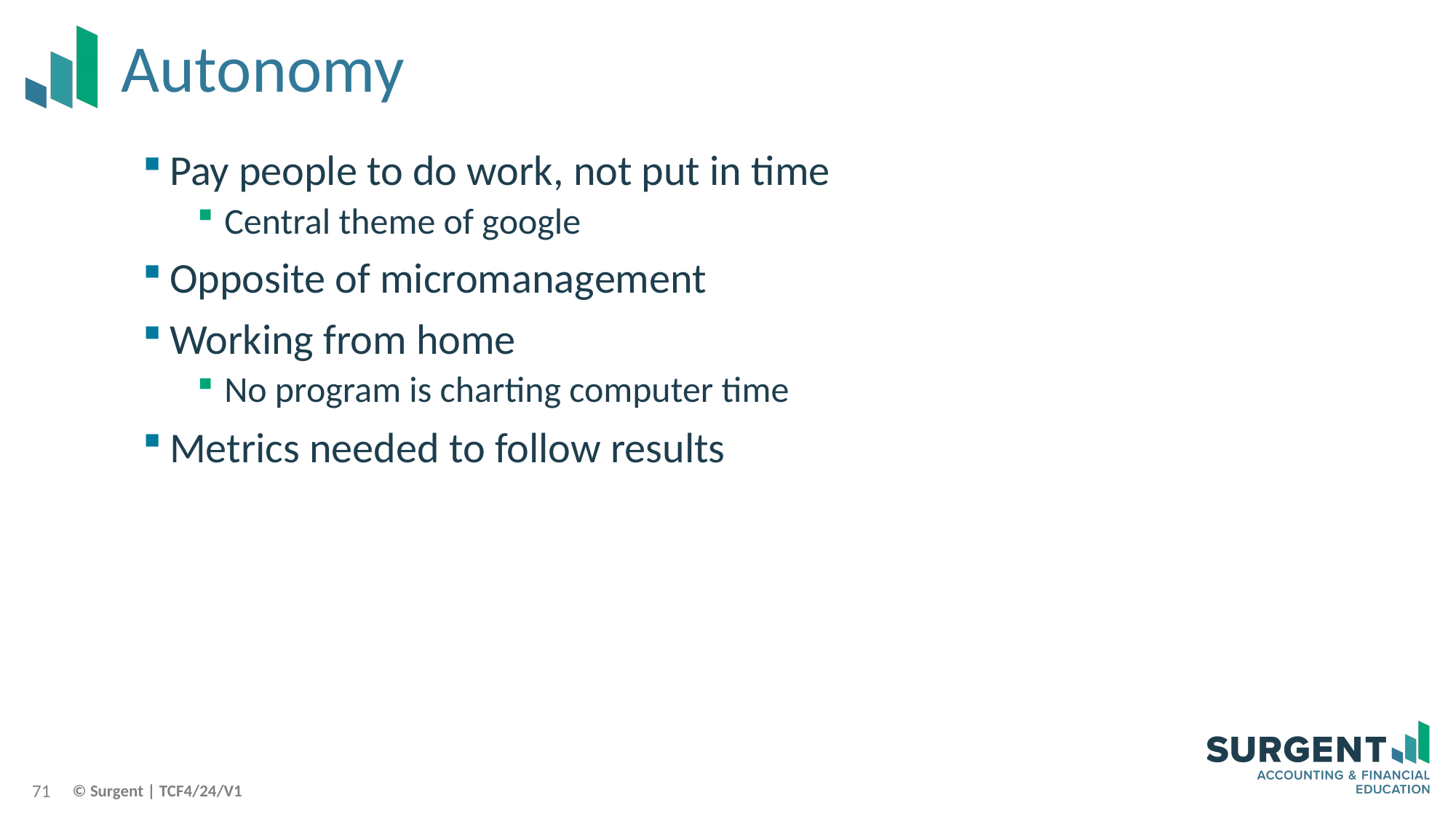

# Autonomy
Pay people to do work, not put in time
Central theme of google
Opposite of micromanagement
Working from home
No program is charting computer time
Metrics needed to follow results

71
© Surgent | TCF4/24/V1